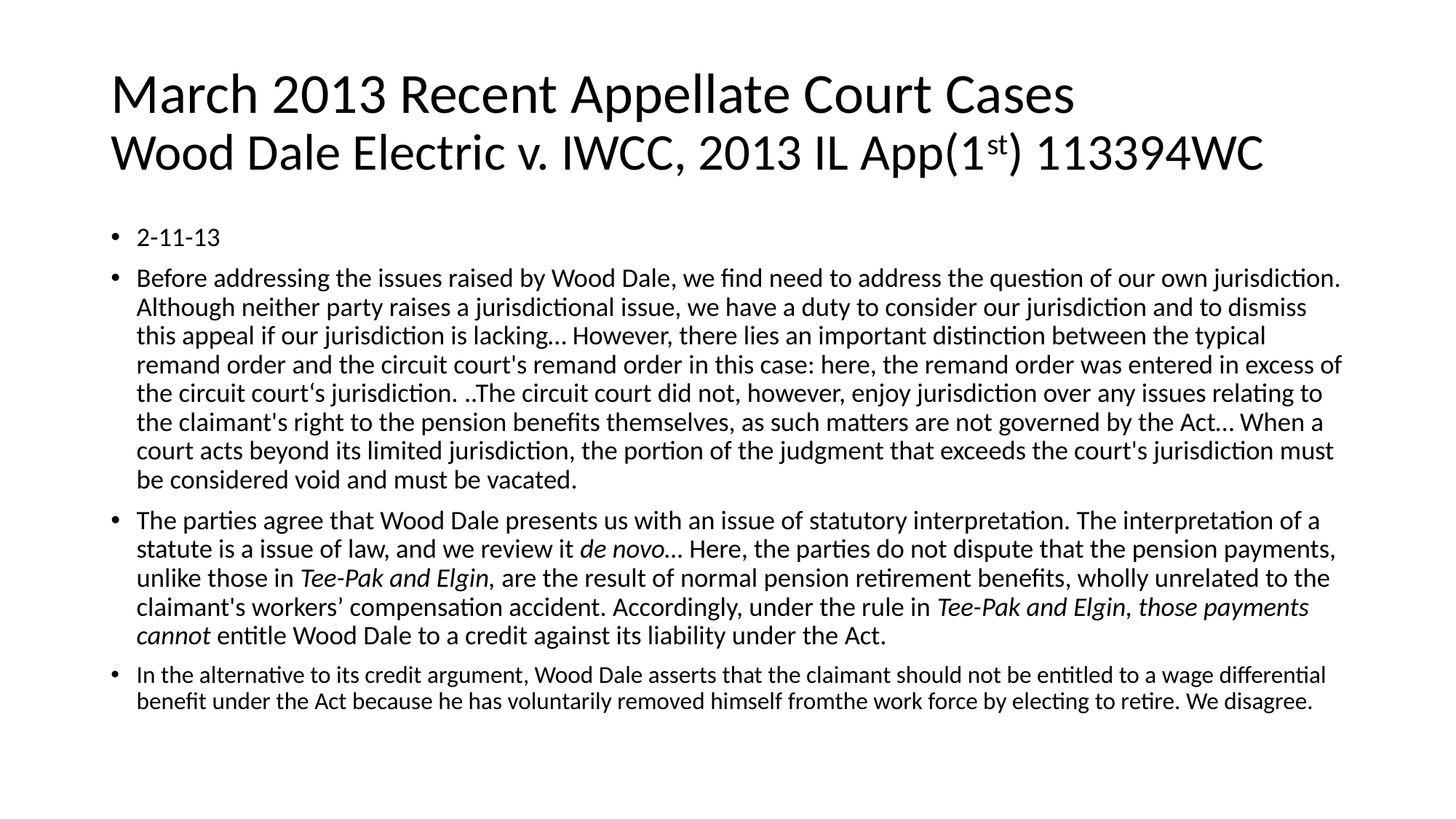

# March 2013 Recent Appellate Court Cases Wood Dale Electric v. IWCC, 2013 IL App(1st) 113394WC
2-11-13
Before addressing the issues raised by Wood Dale, we find need to address the question of our own jurisdiction. Although neither party raises a jurisdictional issue, we have a duty to consider our jurisdiction and to dismiss this appeal if our jurisdiction is lacking… However, there lies an important distinction between the typical remand order and the circuit court's remand order in this case: here, the remand order was entered in excess of the circuit court‘s jurisdiction. ..The circuit court did not, however, enjoy jurisdiction over any issues relating to the claimant's right to the pension benefits themselves, as such matters are not governed by the Act… When a court acts beyond its limited jurisdiction, the portion of the judgment that exceeds the court's jurisdiction must be considered void and must be vacated.
The parties agree that Wood Dale presents us with an issue of statutory interpretation. The interpretation of a statute is a issue of law, and we review it de novo… Here, the parties do not dispute that the pension payments, unlike those in Tee-Pak and Elgin, are the result of normal pension retirement benefits, wholly unrelated to the claimant's workers’ compensation accident. Accordingly, under the rule in Tee-Pak and Elgin, those payments cannot entitle Wood Dale to a credit against its liability under the Act.
In the alternative to its credit argument, Wood Dale asserts that the claimant should not be entitled to a wage differential benefit under the Act because he has voluntarily removed himself fromthe work force by electing to retire. We disagree.